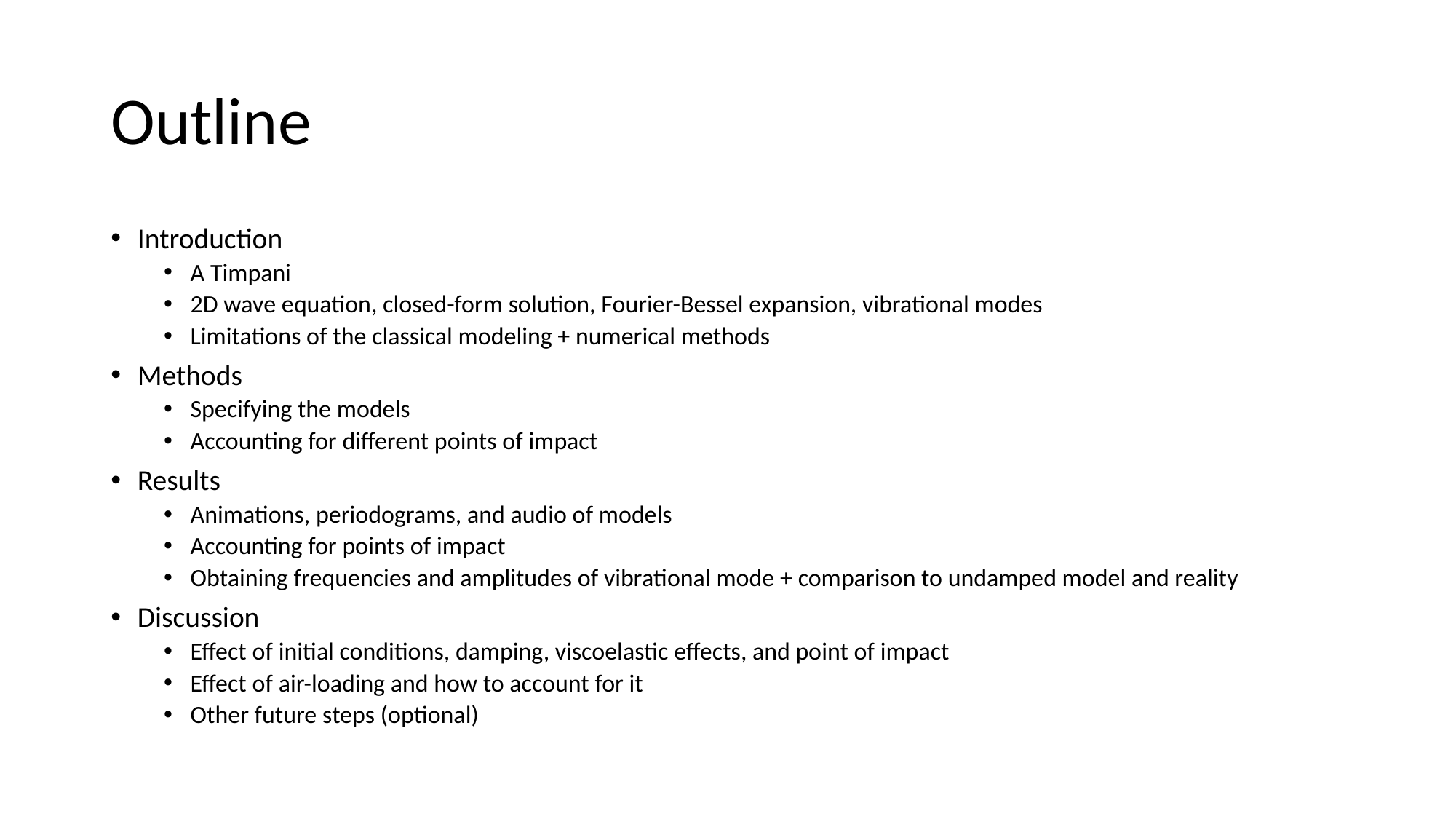

# Outline
Introduction
A Timpani
2D wave equation, closed-form solution, Fourier-Bessel expansion, vibrational modes
Limitations of the classical modeling + numerical methods
Methods
Specifying the models
Accounting for different points of impact
Results
Animations, periodograms, and audio of models
Accounting for points of impact
Obtaining frequencies and amplitudes of vibrational mode + comparison to undamped model and reality
Discussion
Effect of initial conditions, damping, viscoelastic effects, and point of impact
Effect of air-loading and how to account for it
Other future steps (optional)